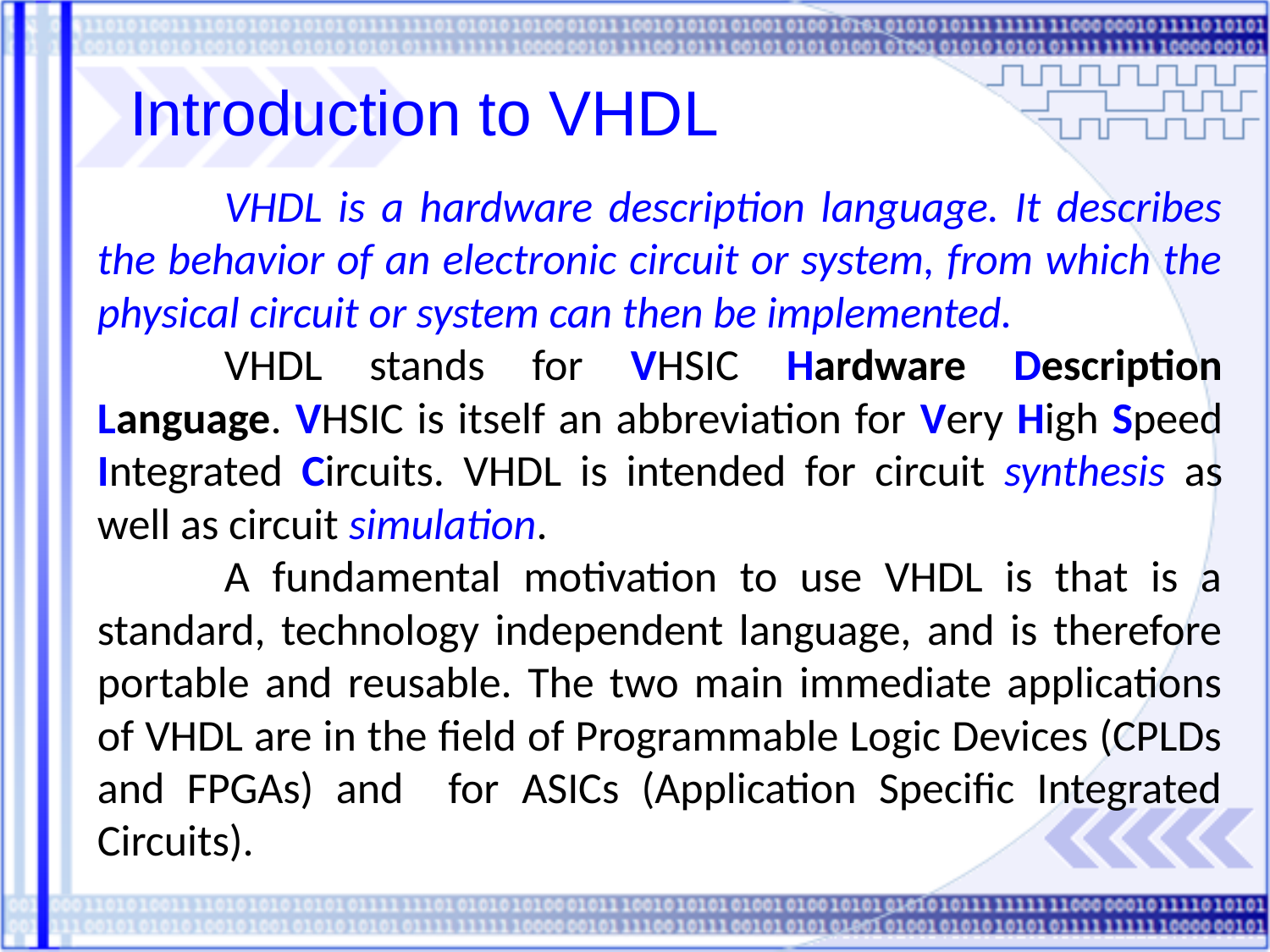

Introduction to VHDL
	VHDL is a hardware description language. It describes the behavior of an electronic circuit or system, from which the physical circuit or system can then be implemented.
	VHDL stands for VHSIC Hardware Description Language. VHSIC is itself an abbreviation for Very High Speed Integrated Circuits. VHDL is intended for circuit synthesis as well as circuit simulation.
	A fundamental motivation to use VHDL is that is a standard, technology independent language, and is therefore portable and reusable. The two main immediate applications of VHDL are in the field of Programmable Logic Devices (CPLDs and FPGAs) and  for ASICs (Application Specific Integrated Circuits).